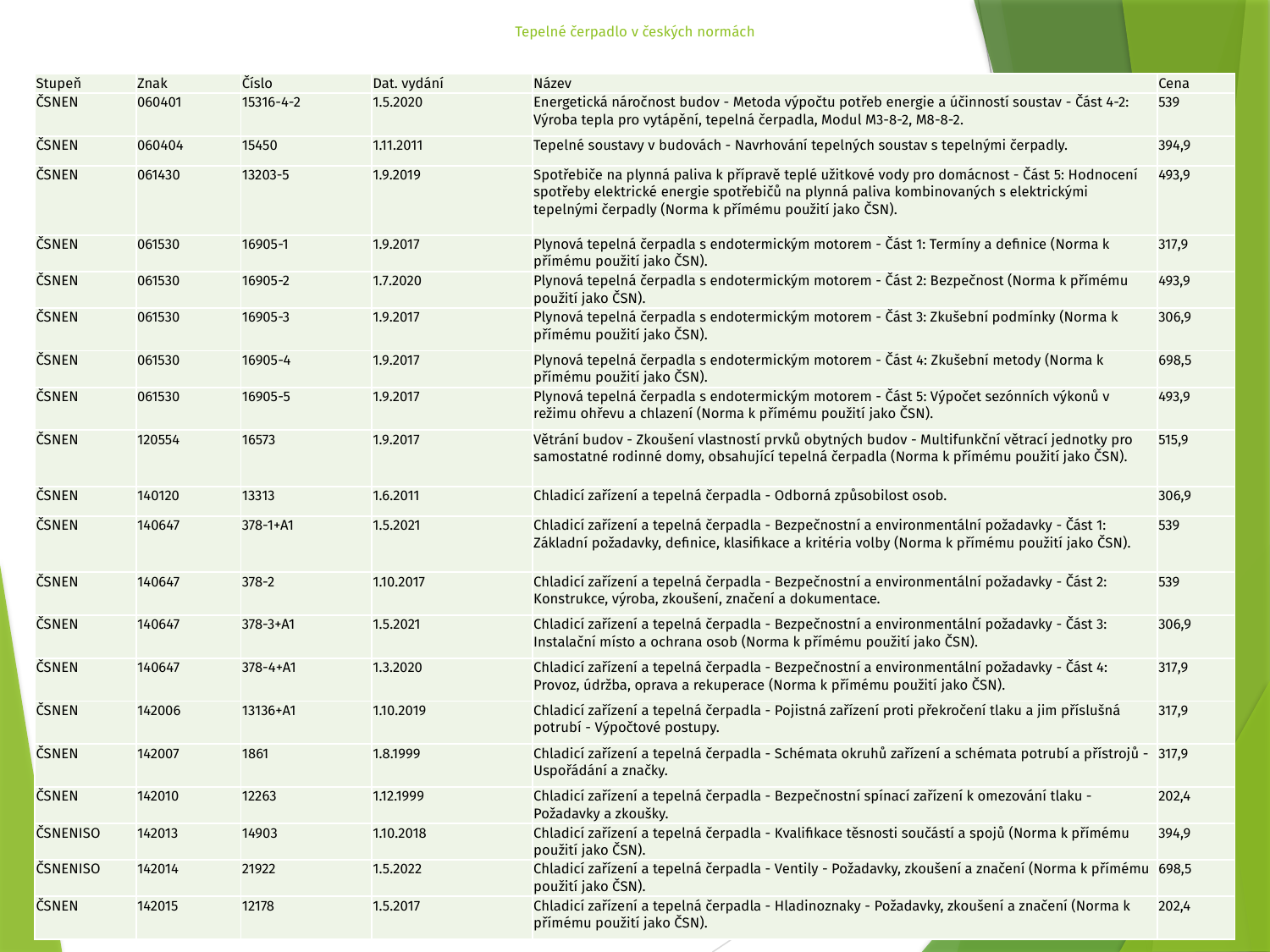

# Tepelné čerpadlo v českých normách
| Stupeň | Znak | Číslo | Dat. vydání | Název | Cena |
| --- | --- | --- | --- | --- | --- |
| ČSNEN | 060401 | 15316-4-2 | 1.5.2020 | Energetická náročnost budov - Metoda výpočtu potřeb energie a účinností soustav - Část 4-2: Výroba tepla pro vytápění, tepelná čerpadla, Modul M3-8-2, M8-8-2. | 539 |
| ČSNEN | 060404 | 15450 | 1.11.2011 | Tepelné soustavy v budovách - Navrhování tepelných soustav s tepelnými čerpadly. | 394,9 |
| ČSNEN | 061430 | 13203-5 | 1.9.2019 | Spotřebiče na plynná paliva k přípravě teplé užitkové vody pro domácnost - Část 5: Hodnocení spotřeby elektrické energie spotřebičů na plynná paliva kombinovaných s elektrickými tepelnými čerpadly (Norma k přímému použití jako ČSN). | 493,9 |
| ČSNEN | 061530 | 16905-1 | 1.9.2017 | Plynová tepelná čerpadla s endotermickým motorem - Část 1: Termíny a definice (Norma k přímému použití jako ČSN). | 317,9 |
| ČSNEN | 061530 | 16905-2 | 1.7.2020 | Plynová tepelná čerpadla s endotermickým motorem - Část 2: Bezpečnost (Norma k přímému použití jako ČSN). | 493,9 |
| ČSNEN | 061530 | 16905-3 | 1.9.2017 | Plynová tepelná čerpadla s endotermickým motorem - Část 3: Zkušební podmínky (Norma k přímému použití jako ČSN). | 306,9 |
| ČSNEN | 061530 | 16905-4 | 1.9.2017 | Plynová tepelná čerpadla s endotermickým motorem - Část 4: Zkušební metody (Norma k přímému použití jako ČSN). | 698,5 |
| ČSNEN | 061530 | 16905-5 | 1.9.2017 | Plynová tepelná čerpadla s endotermickým motorem - Část 5: Výpočet sezónních výkonů v režimu ohřevu a chlazení (Norma k přímému použití jako ČSN). | 493,9 |
| ČSNEN | 120554 | 16573 | 1.9.2017 | Větrání budov - Zkoušení vlastností prvků obytných budov - Multifunkční větrací jednotky pro samostatné rodinné domy, obsahující tepelná čerpadla (Norma k přímému použití jako ČSN). | 515,9 |
| ČSNEN | 140120 | 13313 | 1.6.2011 | Chladicí zařízení a tepelná čerpadla - Odborná způsobilost osob. | 306,9 |
| ČSNEN | 140647 | 378-1+A1 | 1.5.2021 | Chladicí zařízení a tepelná čerpadla - Bezpečnostní a environmentální požadavky - Část 1: Základní požadavky, definice, klasifikace a kritéria volby (Norma k přímému použití jako ČSN). | 539 |
| ČSNEN | 140647 | 378-2 | 1.10.2017 | Chladicí zařízení a tepelná čerpadla - Bezpečnostní a environmentální požadavky - Část 2: Konstrukce, výroba, zkoušení, značení a dokumentace. | 539 |
| ČSNEN | 140647 | 378-3+A1 | 1.5.2021 | Chladicí zařízení a tepelná čerpadla - Bezpečnostní a environmentální požadavky - Část 3: Instalační místo a ochrana osob (Norma k přímému použití jako ČSN). | 306,9 |
| ČSNEN | 140647 | 378-4+A1 | 1.3.2020 | Chladicí zařízení a tepelná čerpadla - Bezpečnostní a environmentální požadavky - Část 4: Provoz, údržba, oprava a rekuperace (Norma k přímému použití jako ČSN). | 317,9 |
| ČSNEN | 142006 | 13136+A1 | 1.10.2019 | Chladicí zařízení a tepelná čerpadla - Pojistná zařízení proti překročení tlaku a jim příslušná potrubí - Výpočtové postupy. | 317,9 |
| ČSNEN | 142007 | 1861 | 1.8.1999 | Chladicí zařízení a tepelná čerpadla - Schémata okruhů zařízení a schémata potrubí a přístrojů - Uspořádání a značky. | 317,9 |
| ČSNEN | 142010 | 12263 | 1.12.1999 | Chladicí zařízení a tepelná čerpadla - Bezpečnostní spínací zařízení k omezování tlaku - Požadavky a zkoušky. | 202,4 |
| ČSNENISO | 142013 | 14903 | 1.10.2018 | Chladicí zařízení a tepelná čerpadla - Kvalifikace těsnosti součástí a spojů (Norma k přímému použití jako ČSN). | 394,9 |
| ČSNENISO | 142014 | 21922 | 1.5.2022 | Chladicí zařízení a tepelná čerpadla - Ventily - Požadavky, zkoušení a značení (Norma k přímému použití jako ČSN). | 698,5 |
| ČSNEN | 142015 | 12178 | 1.5.2017 | Chladicí zařízení a tepelná čerpadla - Hladinoznaky - Požadavky, zkoušení a značení (Norma k přímému použití jako ČSN). | 202,4 |